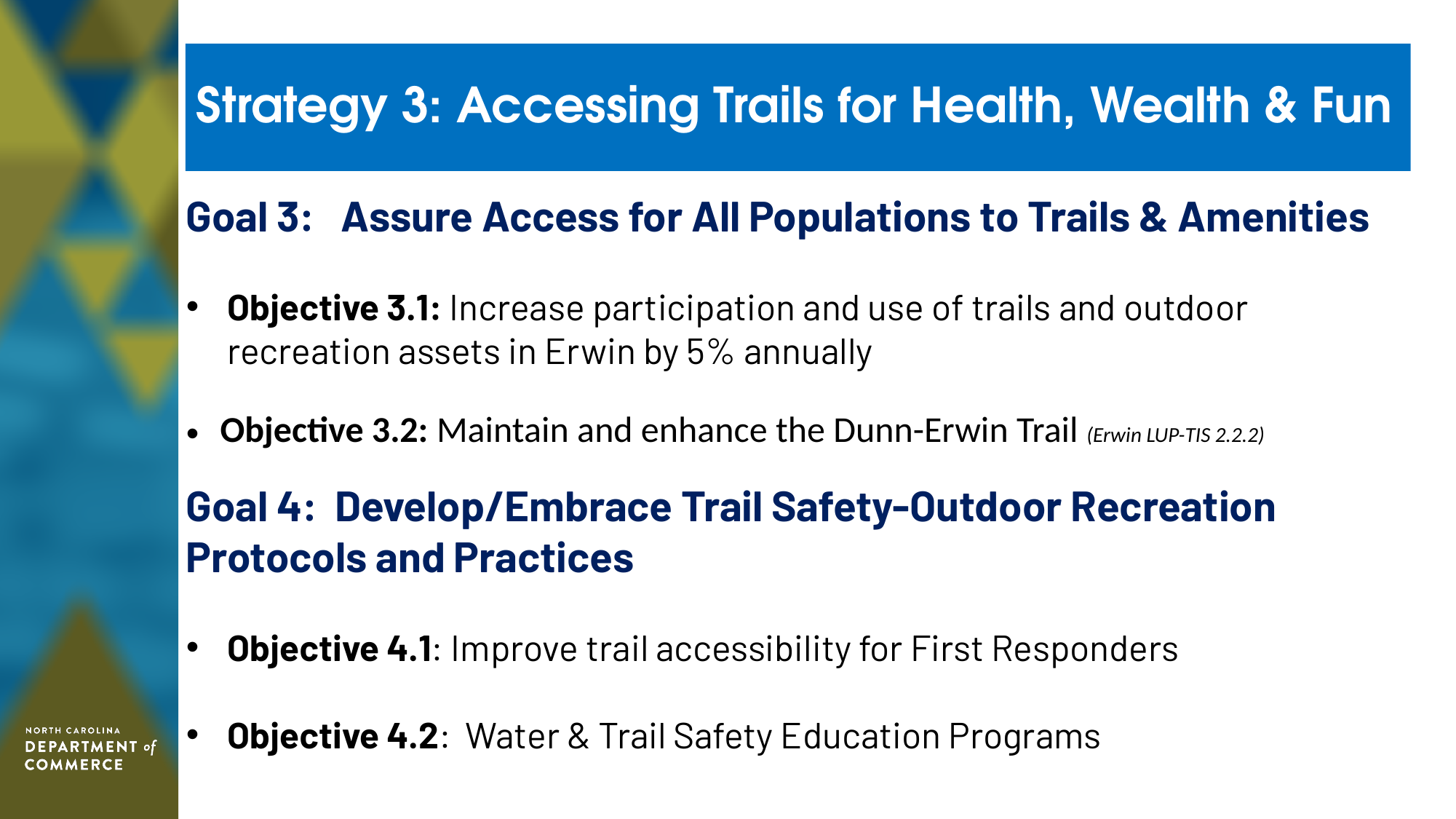

# Strategy 3: Accessing Trails for Health, Wealth & Fun
| Goal 3: Assure Access for All Populations to Trails & Amenities   Objective 3.1: Increase participation and use of trails and outdoor recreation assets in Erwin by 5% annually Objective 3.2: Maintain and enhance the Dunn-Erwin Trail (Erwin LUP-TIS 2.2.2) Goal 4: Develop/Embrace Trail Safety-Outdoor Recreation Protocols and Practices Objective 4.1: Improve trail accessibility for First Responders   Objective 4.2: Water & Trail Safety Education Programs |
| --- |